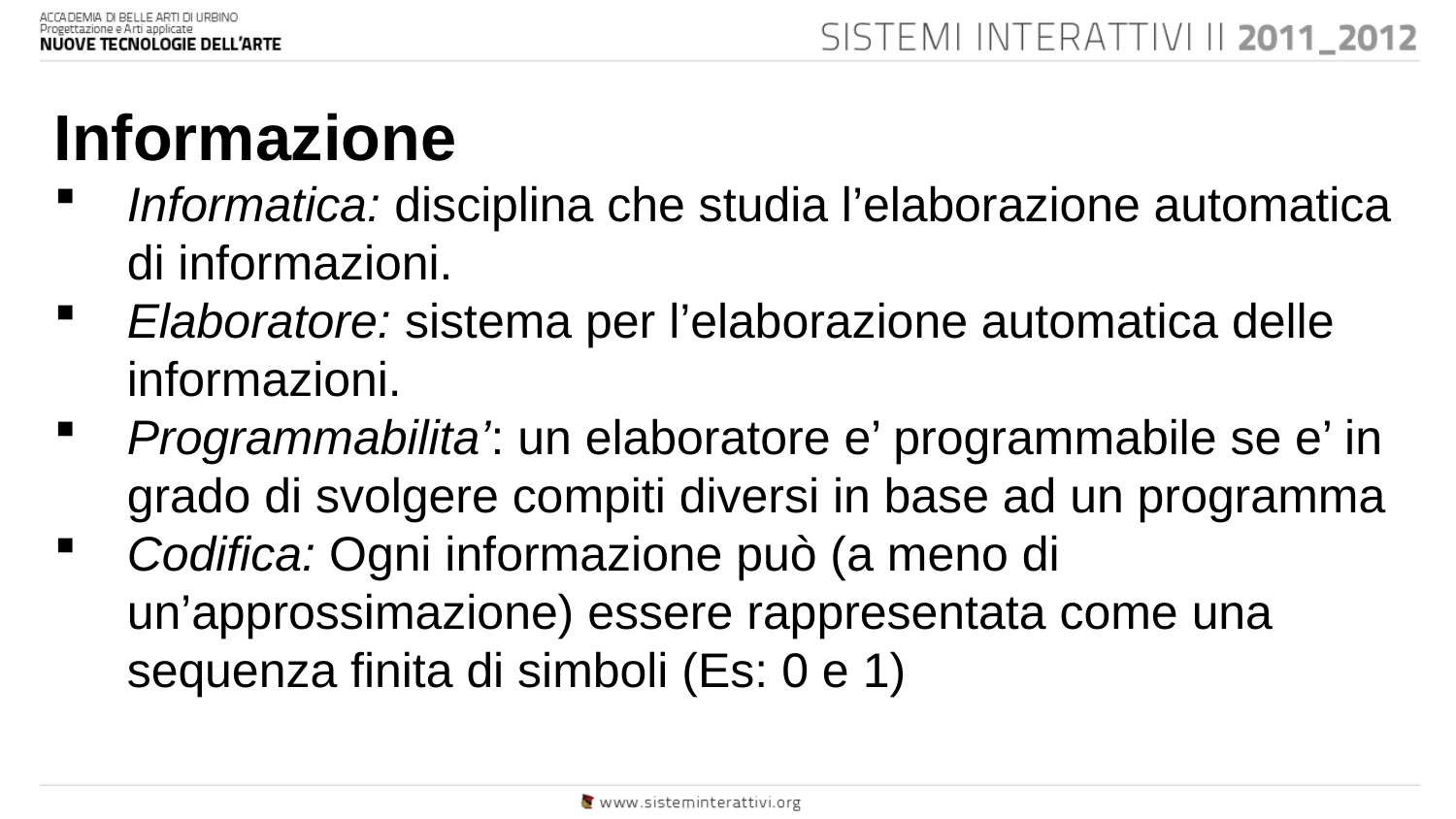

Informazione
Informatica: disciplina che studia l’elaborazione automatica di informazioni.
Elaboratore: sistema per l’elaborazione automatica delle informazioni.
Programmabilita’: un elaboratore e’ programmabile se e’ in grado di svolgere compiti diversi in base ad un programma
Codifica: Ogni informazione può (a meno di un’approssimazione) essere rappresentata come una sequenza finita di simboli (Es: 0 e 1)